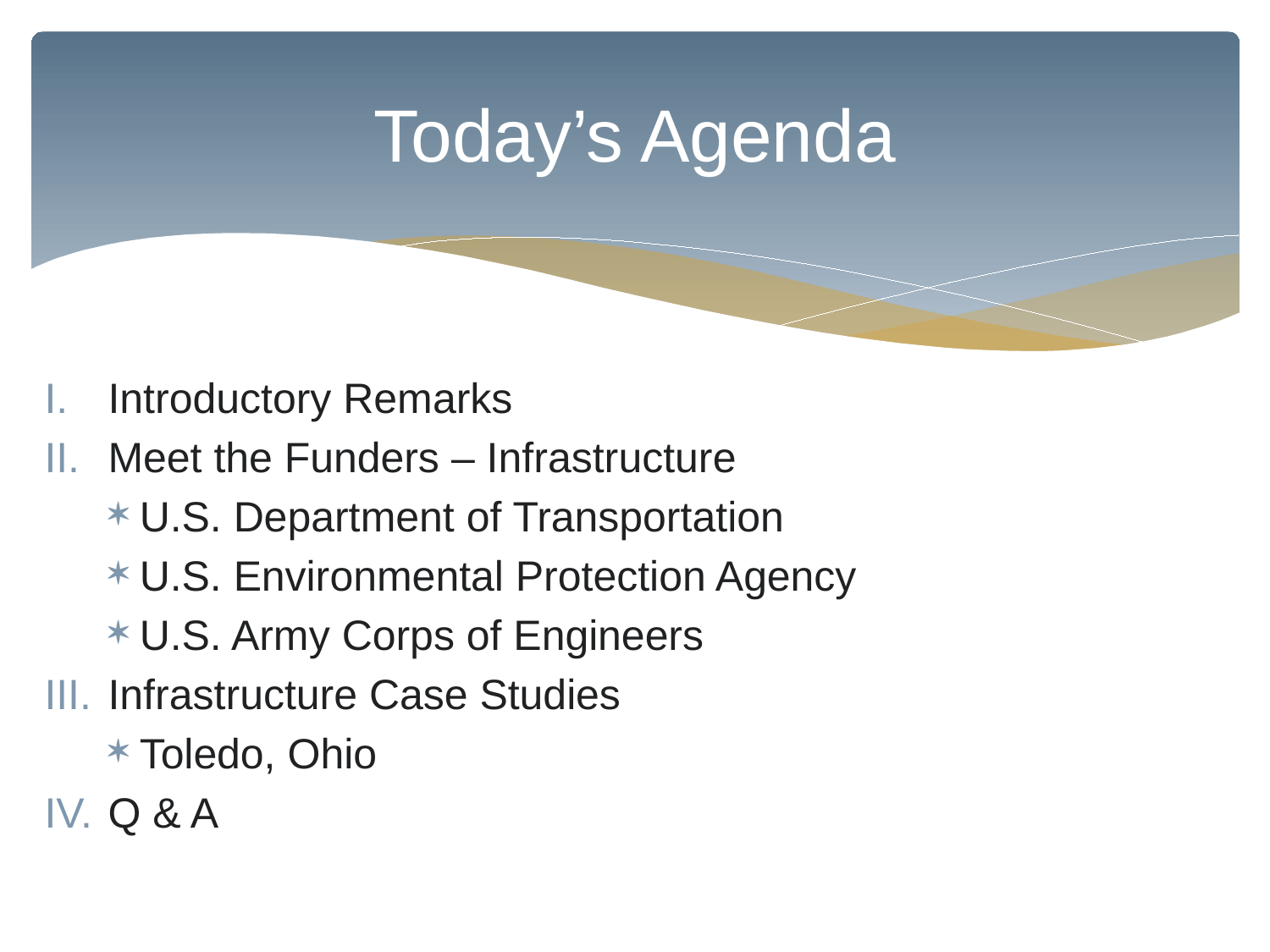

# Today’s Agenda
Introductory Remarks
Meet the Funders – Infrastructure
U.S. Department of Transportation
U.S. Environmental Protection Agency
U.S. Army Corps of Engineers
Infrastructure Case Studies
Toledo, Ohio
Q & A